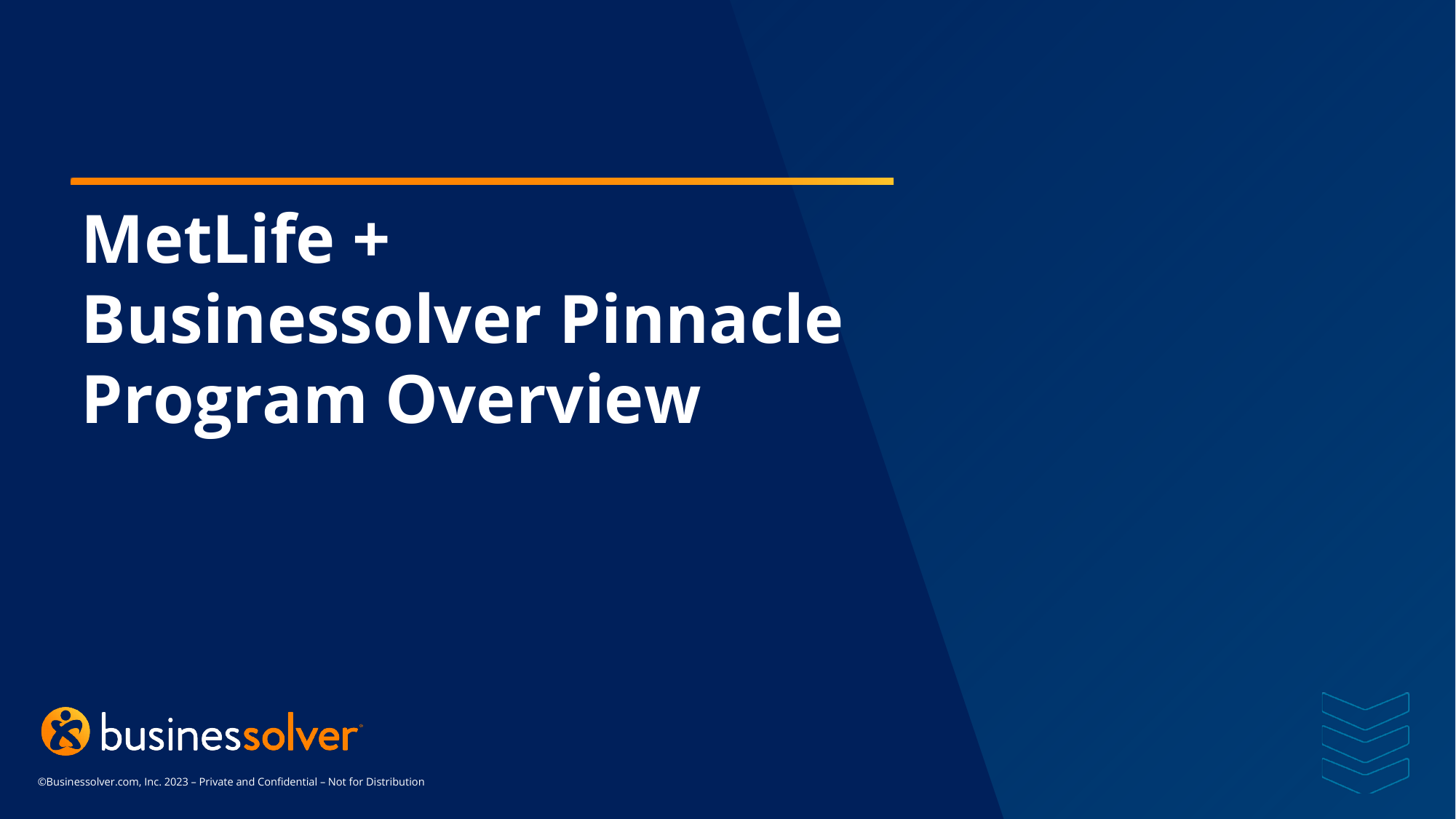

# MetLife + Businessolver Pinnacle Program Overview